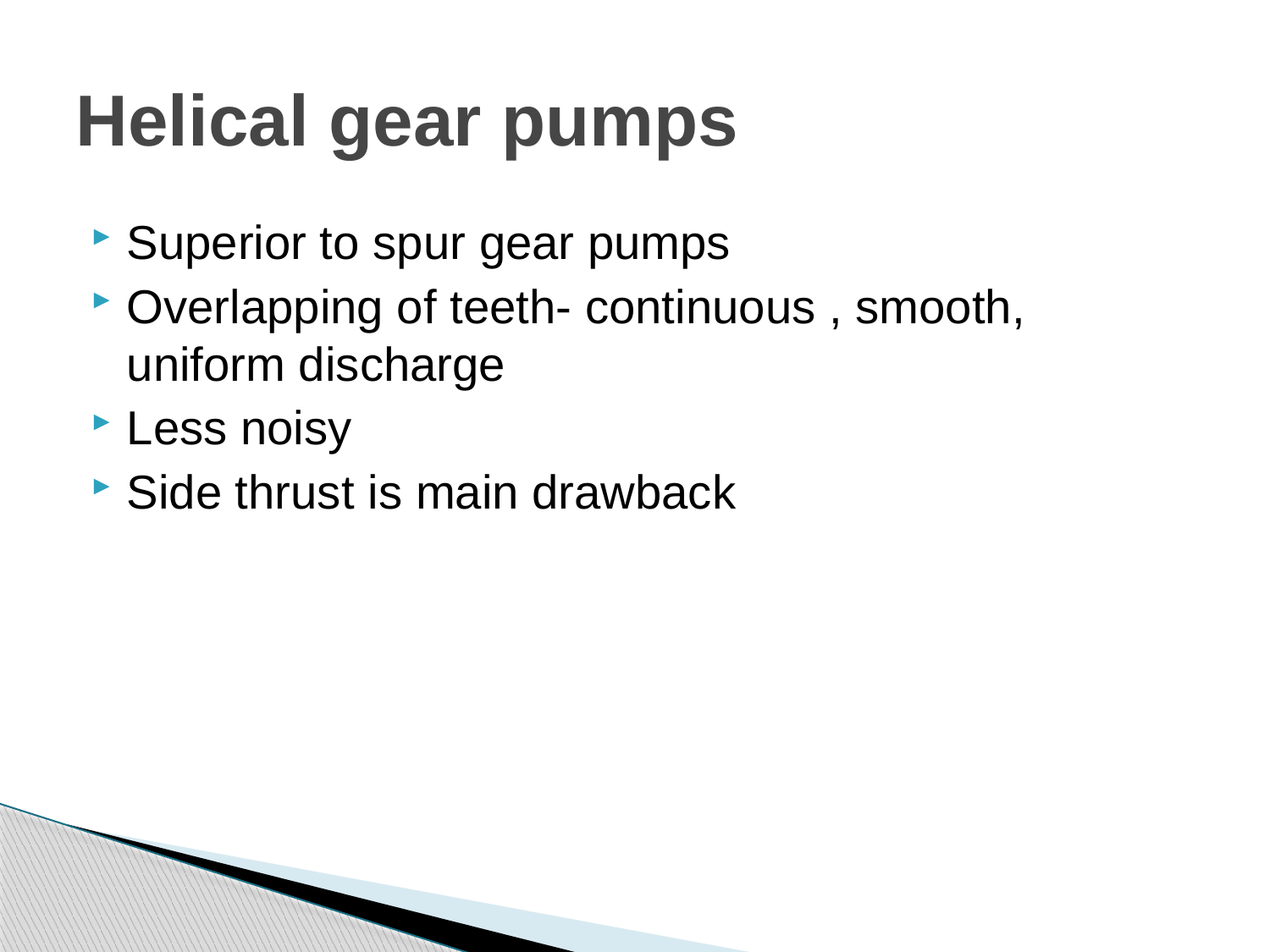

# Helical gear pumps
Superior to spur gear pumps
Overlapping of teeth- continuous , smooth, uniform discharge
Less noisy
Side thrust is main drawback